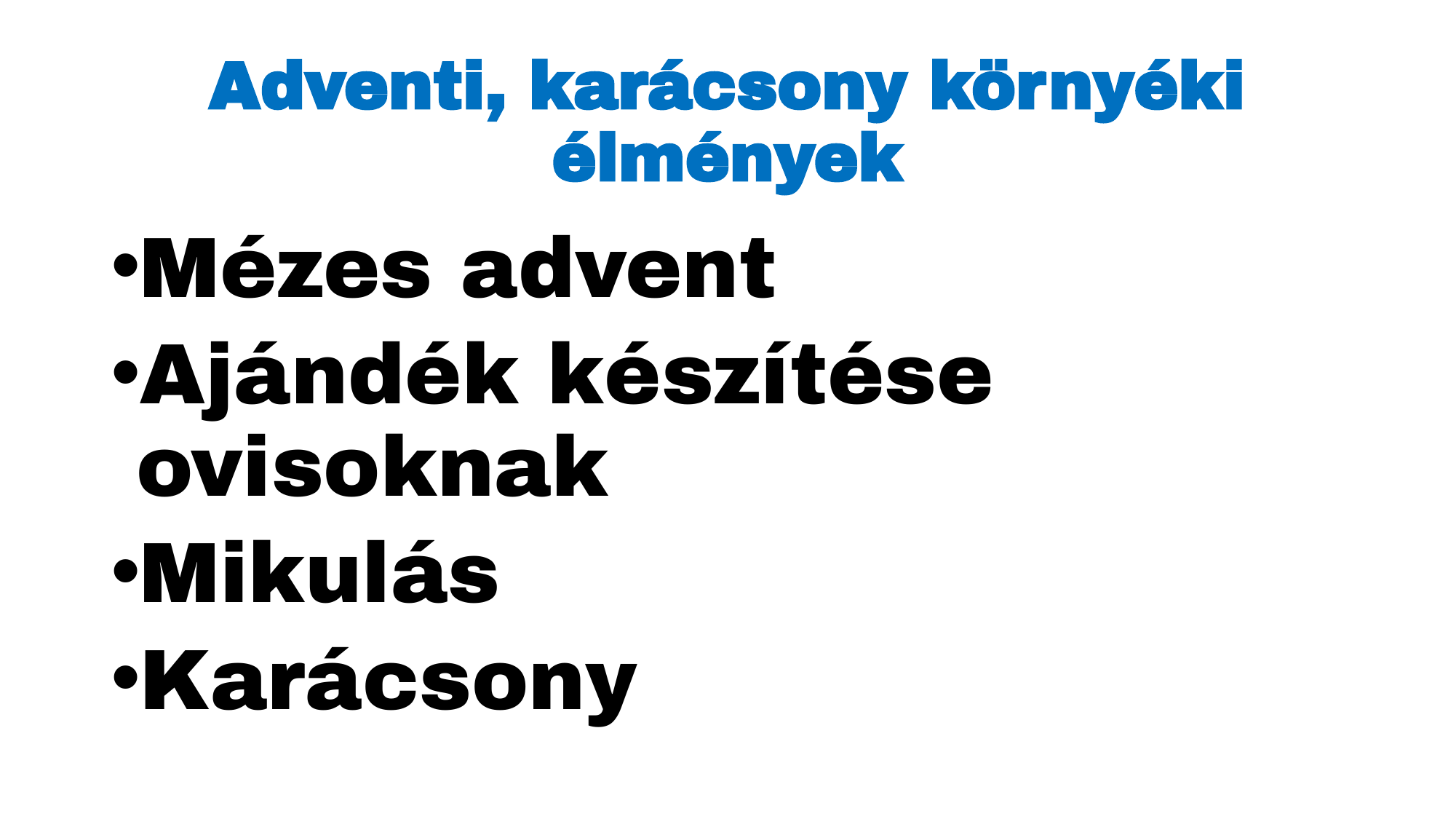

# Adventi, karácsony környéki élmények
Mézes advent
Ajándék készítése ovisoknak
Mikulás
Karácsony